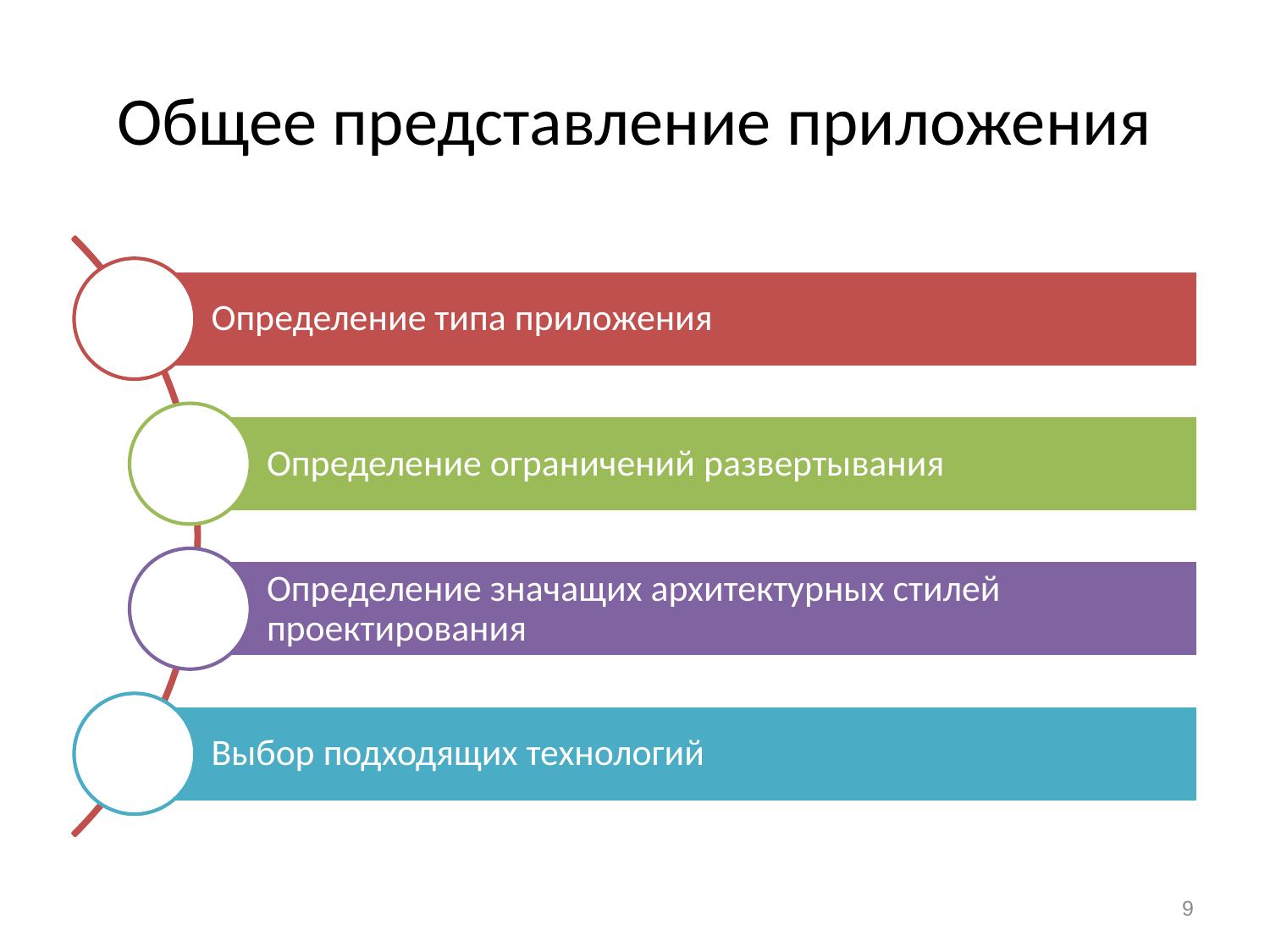

# Общее представление приложения
Определение типа приложения
Определение ограничений развертывания
Определение значащих архитектурных стилей проектирования
Выбор подходящих технологий
9